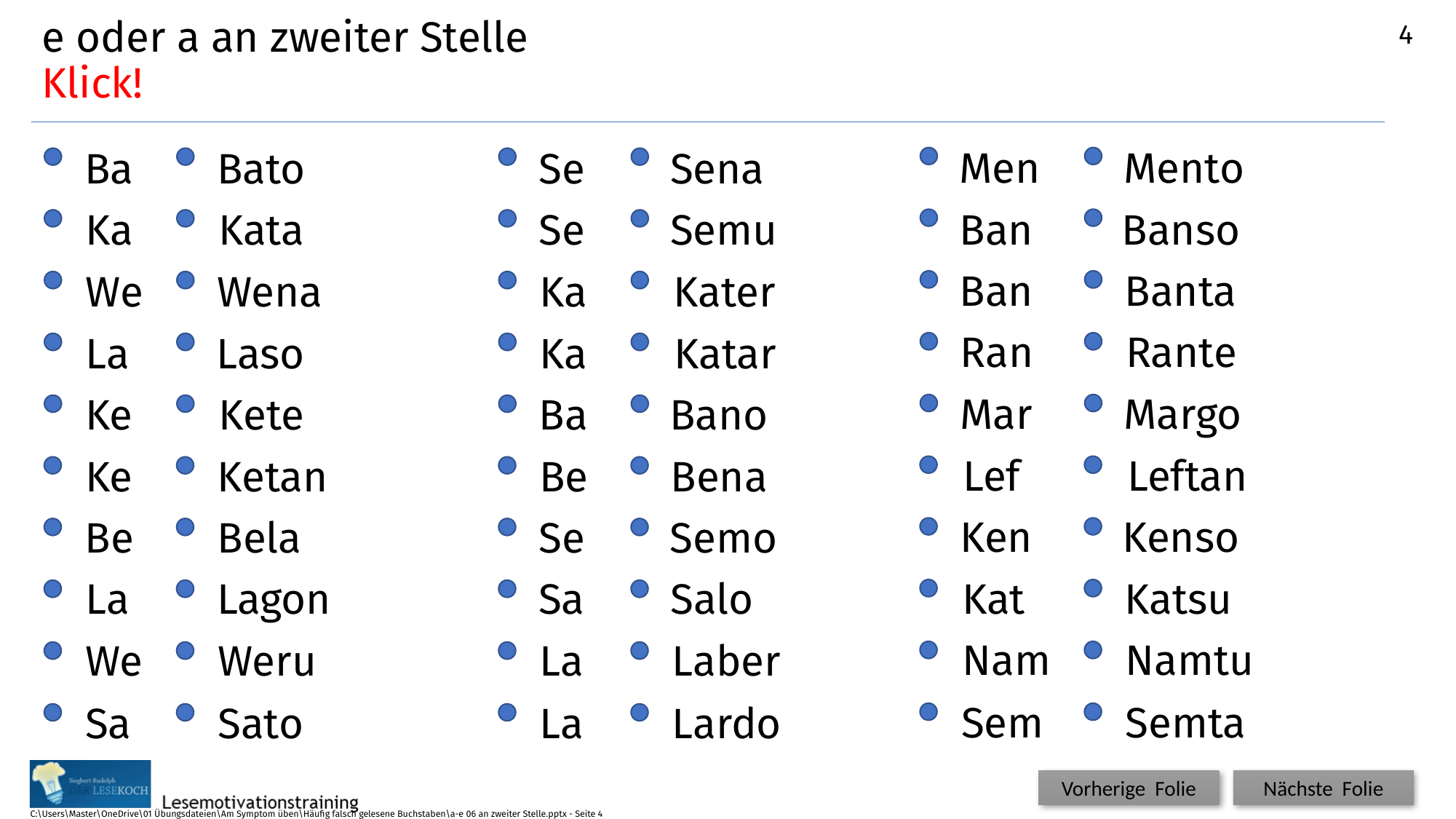

# e oder a an zweiter Stelle Klick!
4
Men
Mento
Ba
Bato
Se
Sena

Ban
Banso
Ka
Kata
Se
Semu

Ban
Banta
We
Wena
Ka
Kater

Ran
Rante
La
Laso
Ka
Katar

Mar
Margo
Ke
Kete
Ba
Bano

Lef
Leftan
Ke
Ketan
Be
Bena

Ken
Kenso
Be
Bela
Se
Semo

Kat
Katsu
La
Lagon
Sa
Salo

Nam
Namtu
We
Weru
La
Laber

Sem
Semta
Sa
Sato
La
Lardo

C:\Users\Master\OneDrive\01 Übungsdateien\Am Symptom üben\Häufig falsch gelesene Buchstaben\a-e 06 an zweiter Stelle.pptx - Seite 4